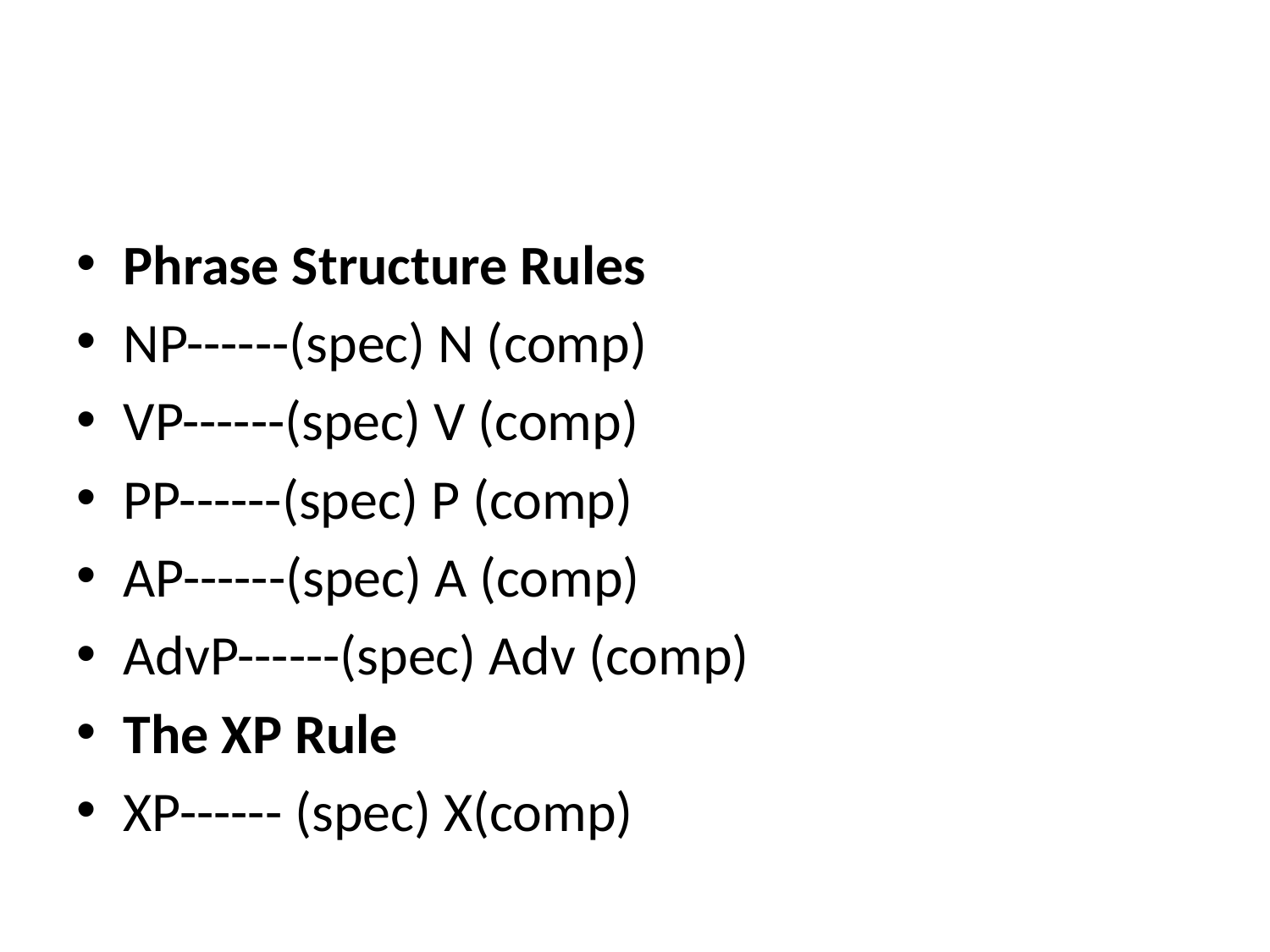

#
Phrase Structure Rules
NP------(spec) N (comp)
VP------(spec) V (comp)
PP------(spec) P (comp)
AP------(spec) A (comp)
AdvP------(spec) Adv (comp)
The XP Rule
XP------ (spec) X(comp)